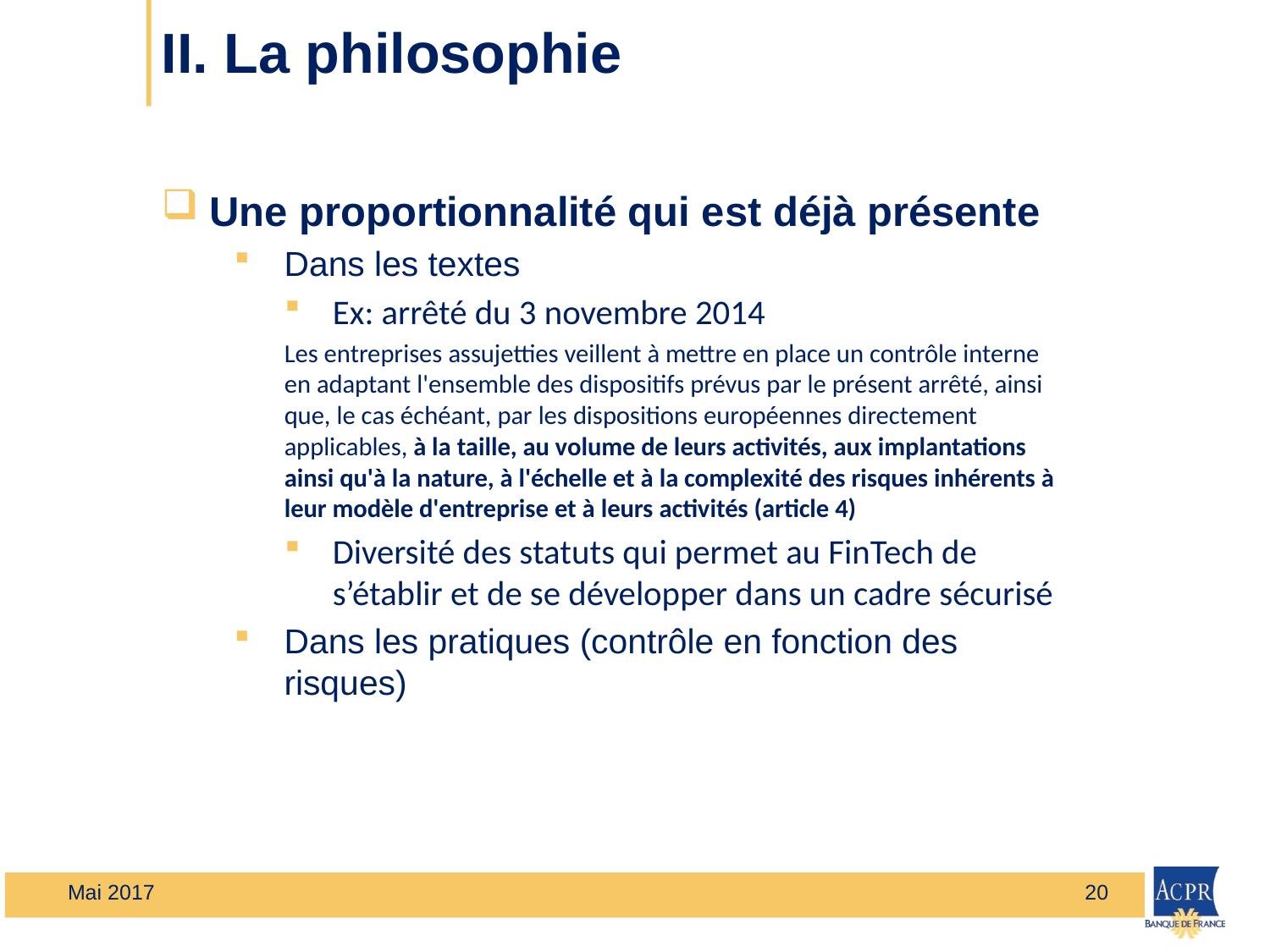

# II. La philosophie
 Une proportionnalité qui est déjà présente
Dans les textes
Ex: arrêté du 3 novembre 2014
Les entreprises assujetties veillent à mettre en place un contrôle interne en adaptant l'ensemble des dispositifs prévus par le présent arrêté, ainsi que, le cas échéant, par les dispositions européennes directement applicables, à la taille, au volume de leurs activités, aux implantations ainsi qu'à la nature, à l'échelle et à la complexité des risques inhérents à leur modèle d'entreprise et à leurs activités (article 4)
Diversité des statuts qui permet au FinTech de s’établir et de se développer dans un cadre sécurisé
Dans les pratiques (contrôle en fonction des risques)

Mai 2017
20